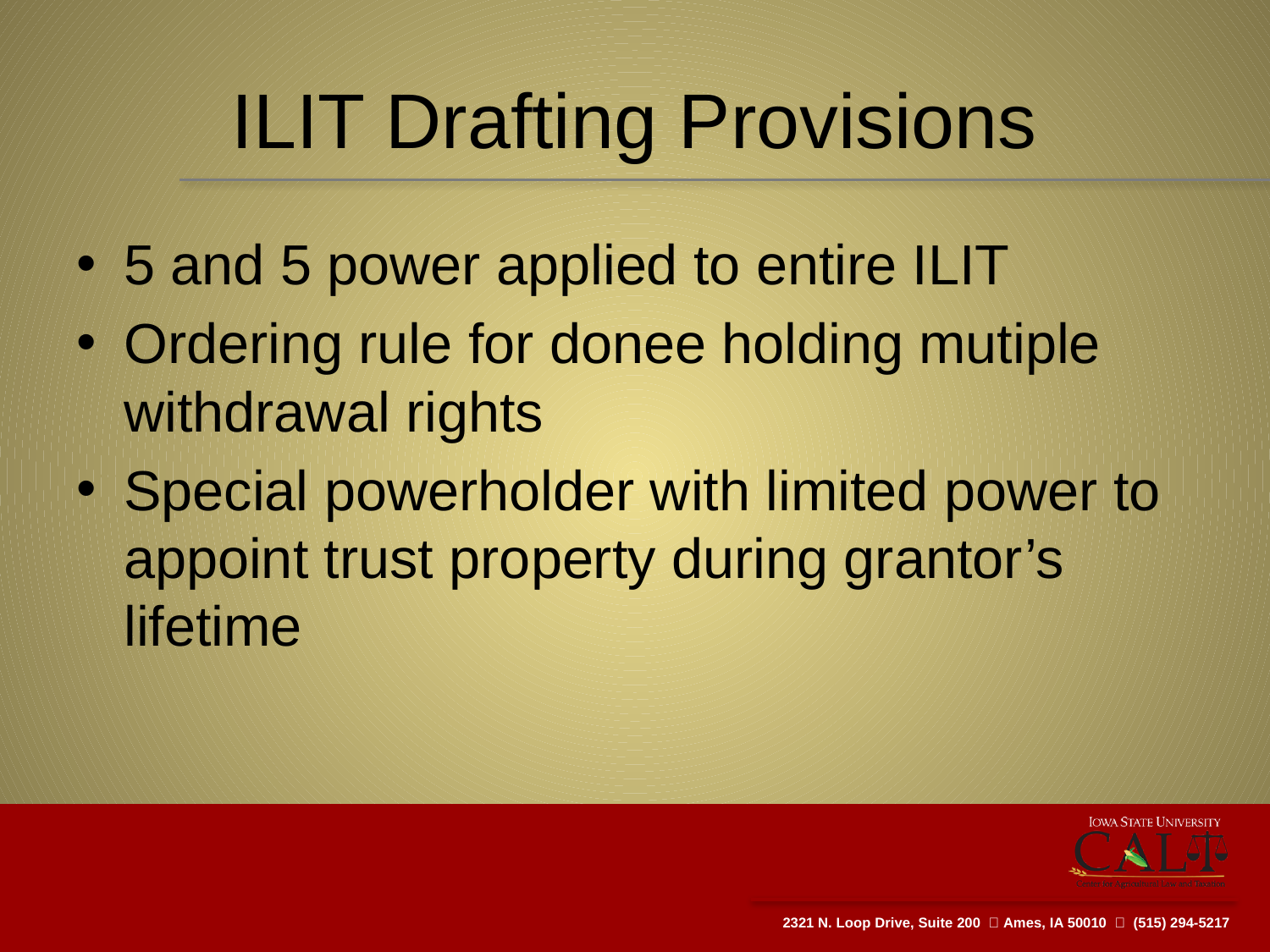

# ILIT Drafting Provisions
5 and 5 power applied to entire ILIT
Ordering rule for donee holding mutiple withdrawal rights
Special powerholder with limited power to appoint trust property during grantor’s lifetime